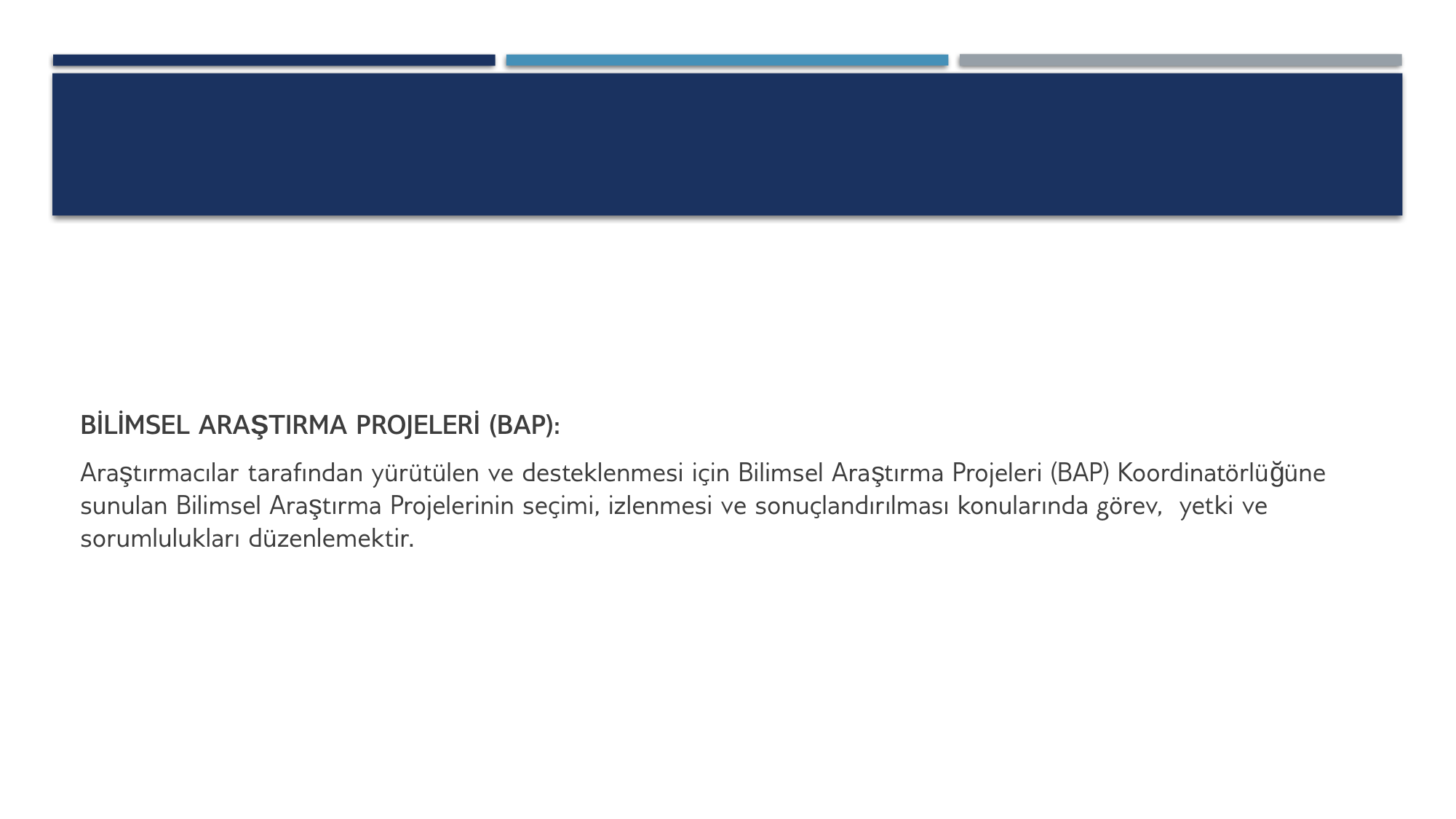

#
BİLİMSEL ARAŞTIRMA PROJELERİ (BAP):
Araştırmacılar tarafından yürütülen ve desteklenmesi için Bilimsel Araştırma Projeleri (BAP) Koordinatörlüğüne sunulan Bilimsel Araştırma Projelerinin seçimi, izlenmesi ve sonuçlandırılması konularında görev,  yetki ve sorumlulukları düzenlemektir.